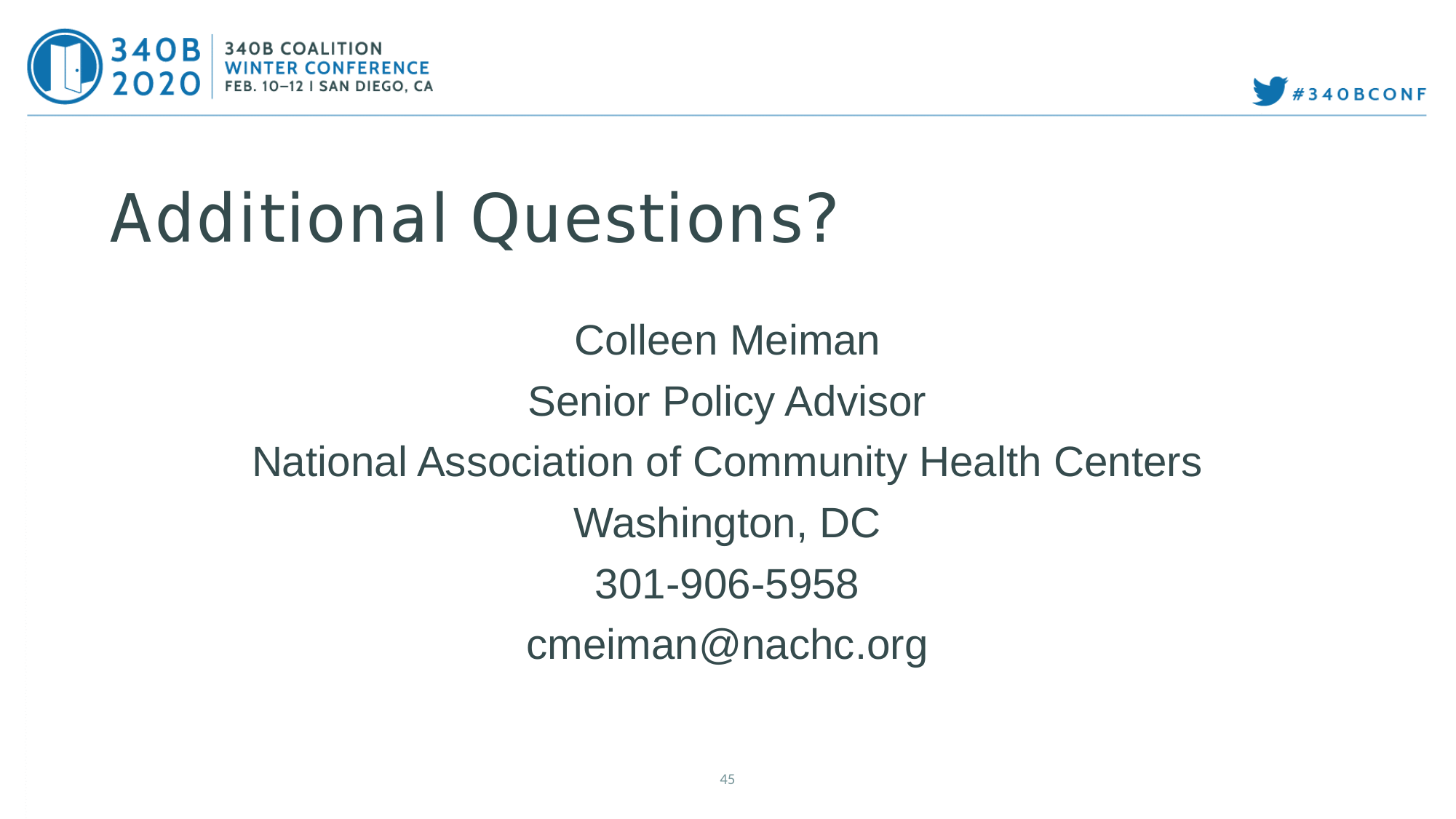

# Additional Questions?
Colleen Meiman
Senior Policy Advisor
National Association of Community Health Centers
Washington, DC
301-906-5958
cmeiman@nachc.org

45